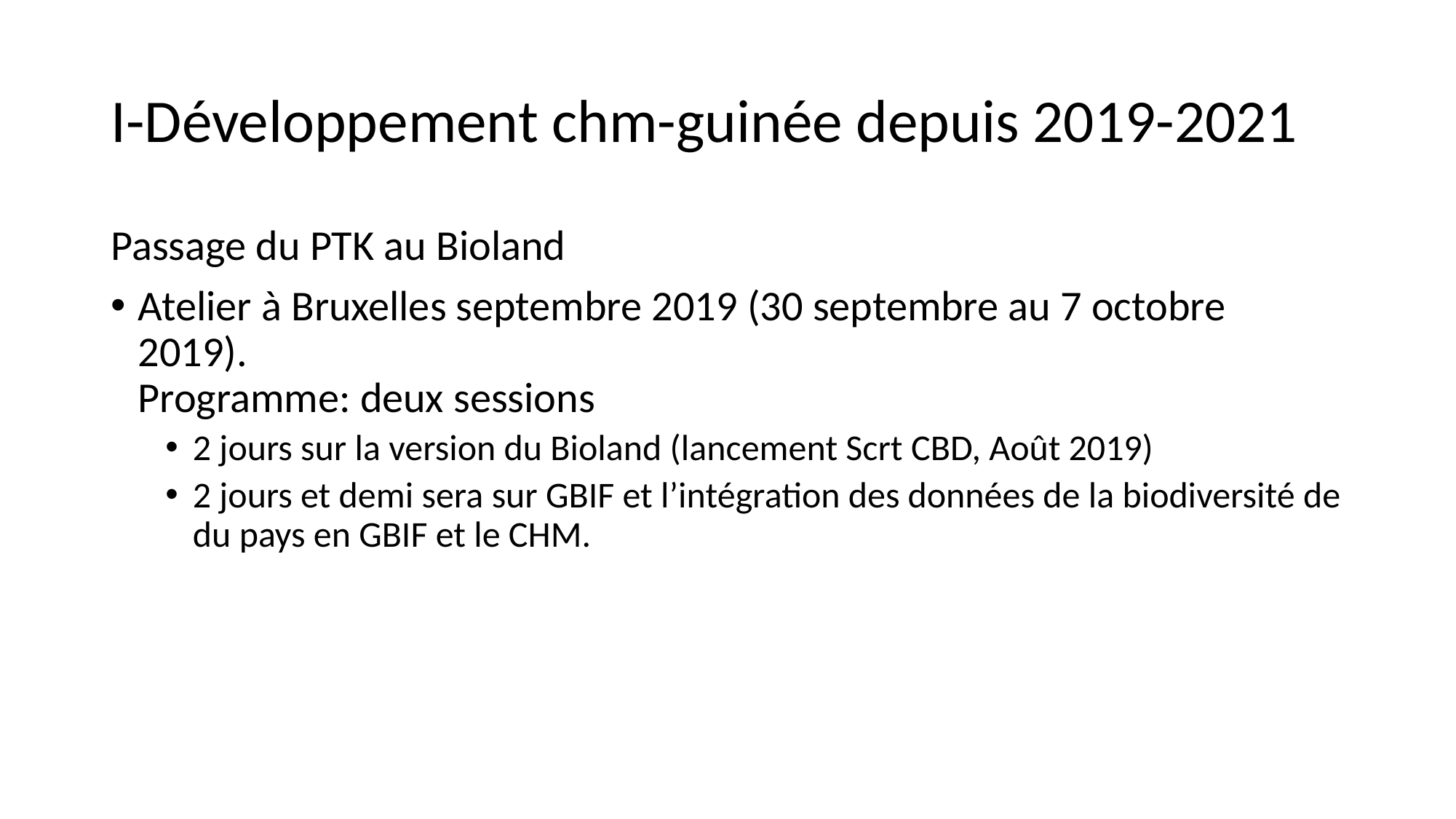

# I-Développement chm-guinée depuis 2019-2021
Passage du PTK au Bioland
Atelier à Bruxelles septembre 2019 (30 septembre au 7 octobre 2019).
Programme: deux sessions
2 jours sur la version du Bioland (lancement Scrt CBD, Août 2019)
2 jours et demi sera sur GBIF et l’intégration des données de la biodiversité de du pays en GBIF et le CHM.